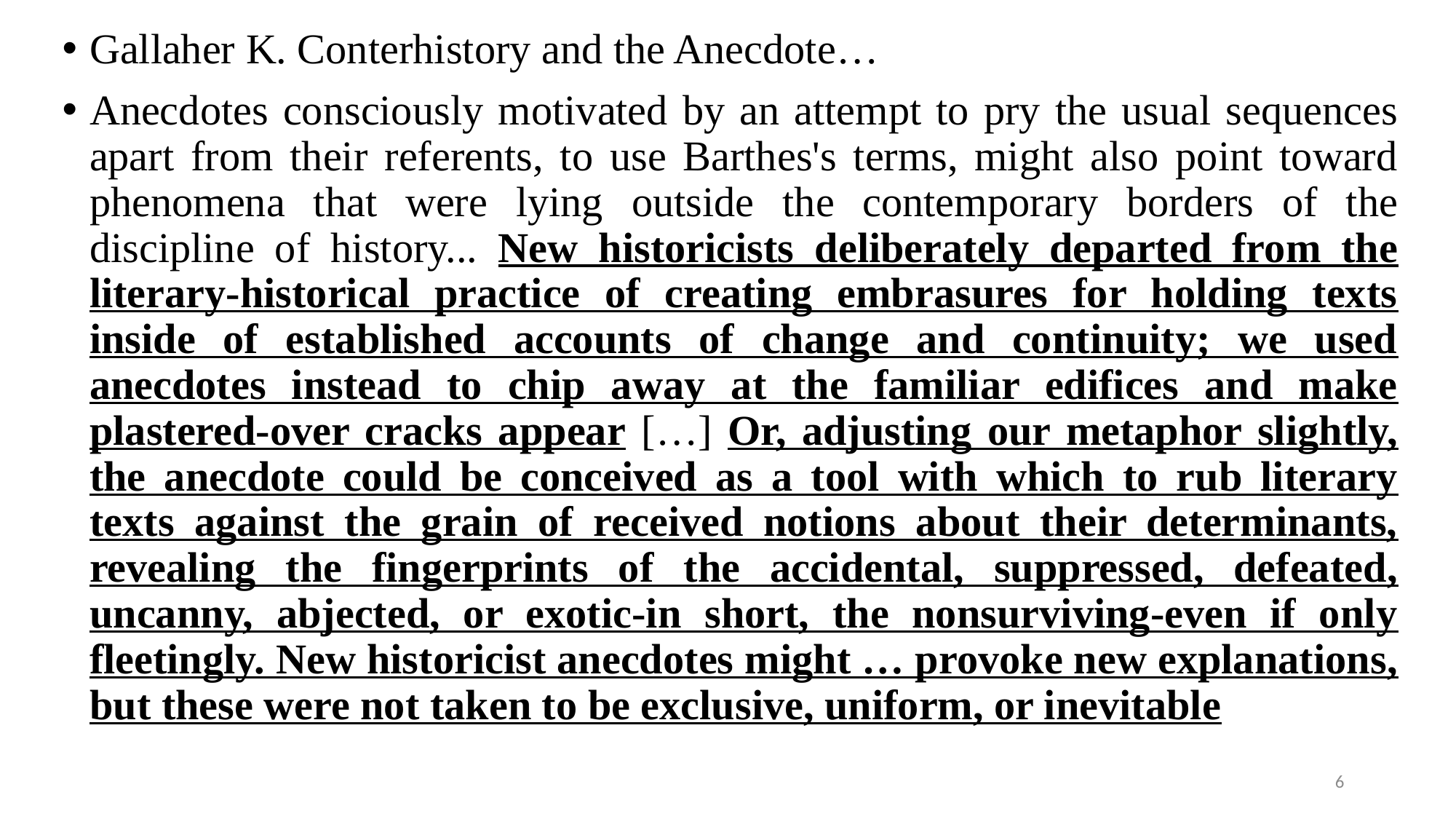

Gallaher K. Conterhistory and the Anecdote…
Anecdotes consciously motivated by an attempt to pry the usual sequences apart from their referents, to use Barthes's terms, might also point toward phenomena that were lying outside the contemporary borders of the discipline of history... New historicists deliberately departed from the literary-historical practice of creating embrasures for holding texts inside of established accounts of change and continuity; we used anecdotes instead to chip away at the familiar edifices and make plastered-over cracks appear […] Or, adjusting our metaphor slightly, the anecdote could be conceived as a tool with which to rub literary texts against the grain of received notions about their determinants, revealing the fingerprints of the accidental, suppressed, defeated, uncanny, abjected, or exotic-in short, the nonsurviving-even if only fleetingly. New historicist anecdotes might … provoke new explanations, but these were not taken to be exclusive, uniform, or inevitable
#
6